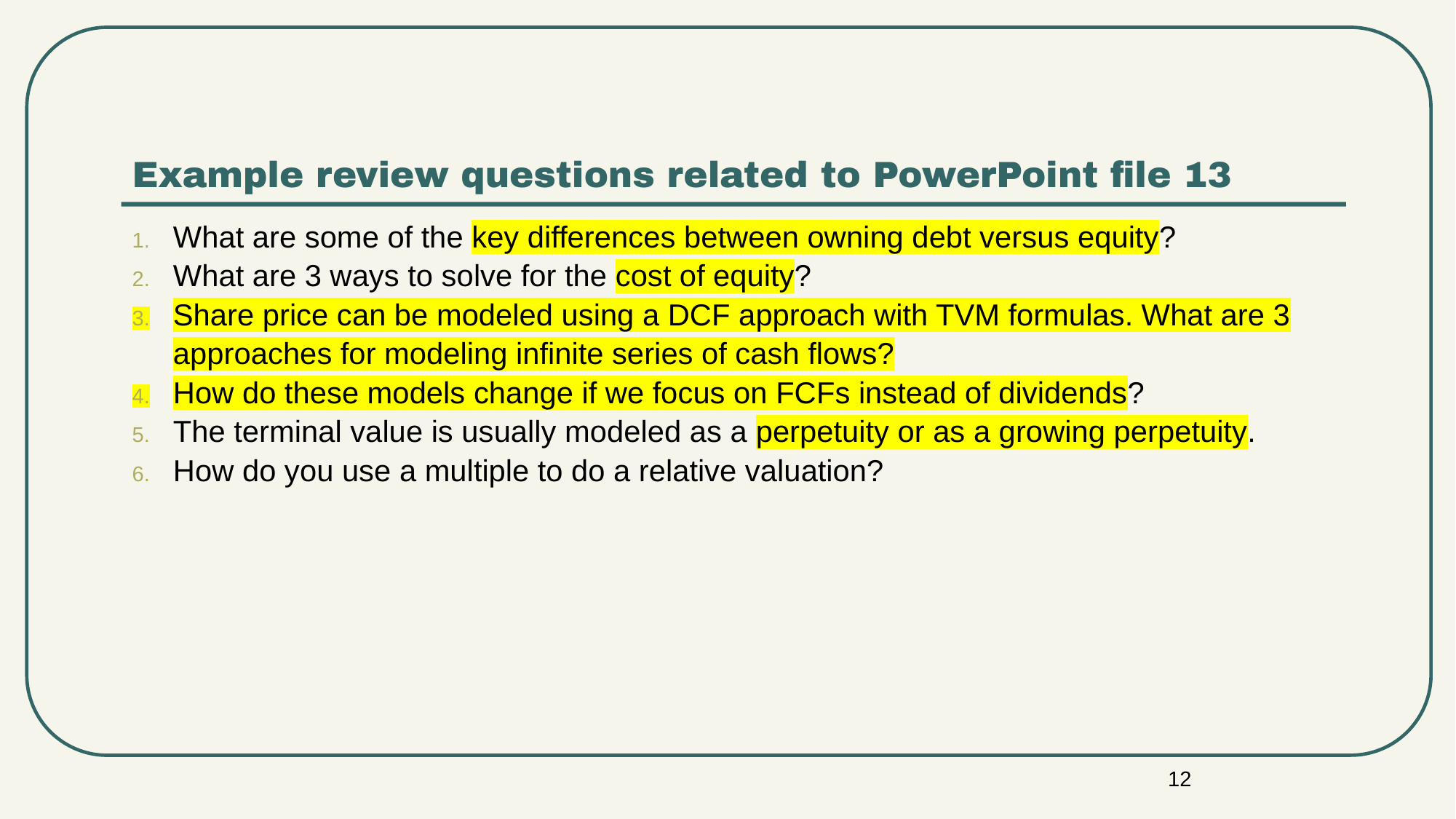

# Example review questions related to PowerPoint file 13
What are some of the key differences between owning debt versus equity?
What are 3 ways to solve for the cost of equity?
Share price can be modeled using a DCF approach with TVM formulas. What are 3 approaches for modeling infinite series of cash flows?
How do these models change if we focus on FCFs instead of dividends?
The terminal value is usually modeled as a perpetuity or as a growing perpetuity.
How do you use a multiple to do a relative valuation?
12